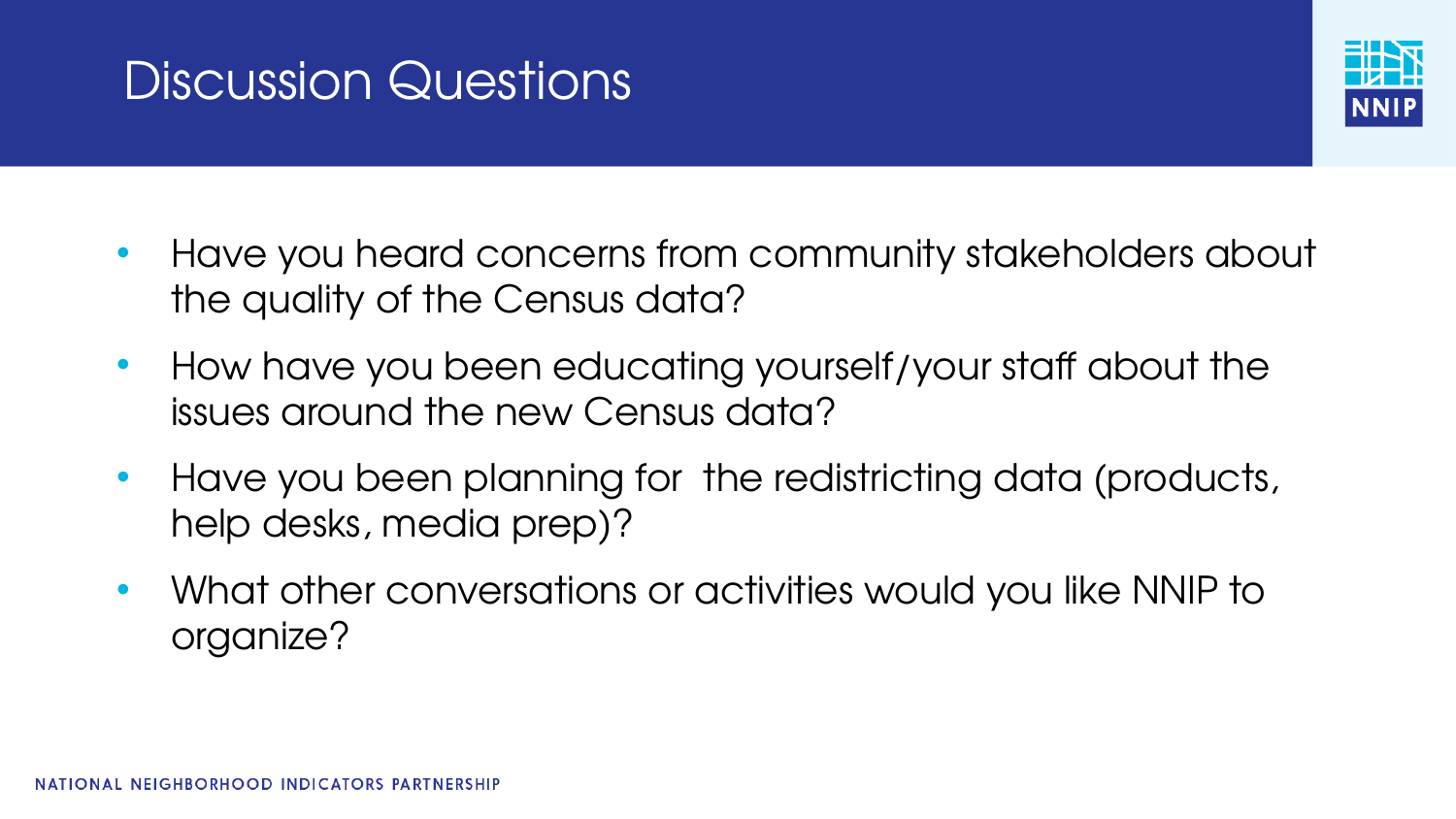

# Discussion Questions
Have you heard concerns from community stakeholders about the quality of the Census data?
How have you been educating yourself/your staff about the issues around the new Census data?
Have you been planning for  the redistricting data (products, help desks, media prep)?
What other conversations or activities would you like NNIP to organize?